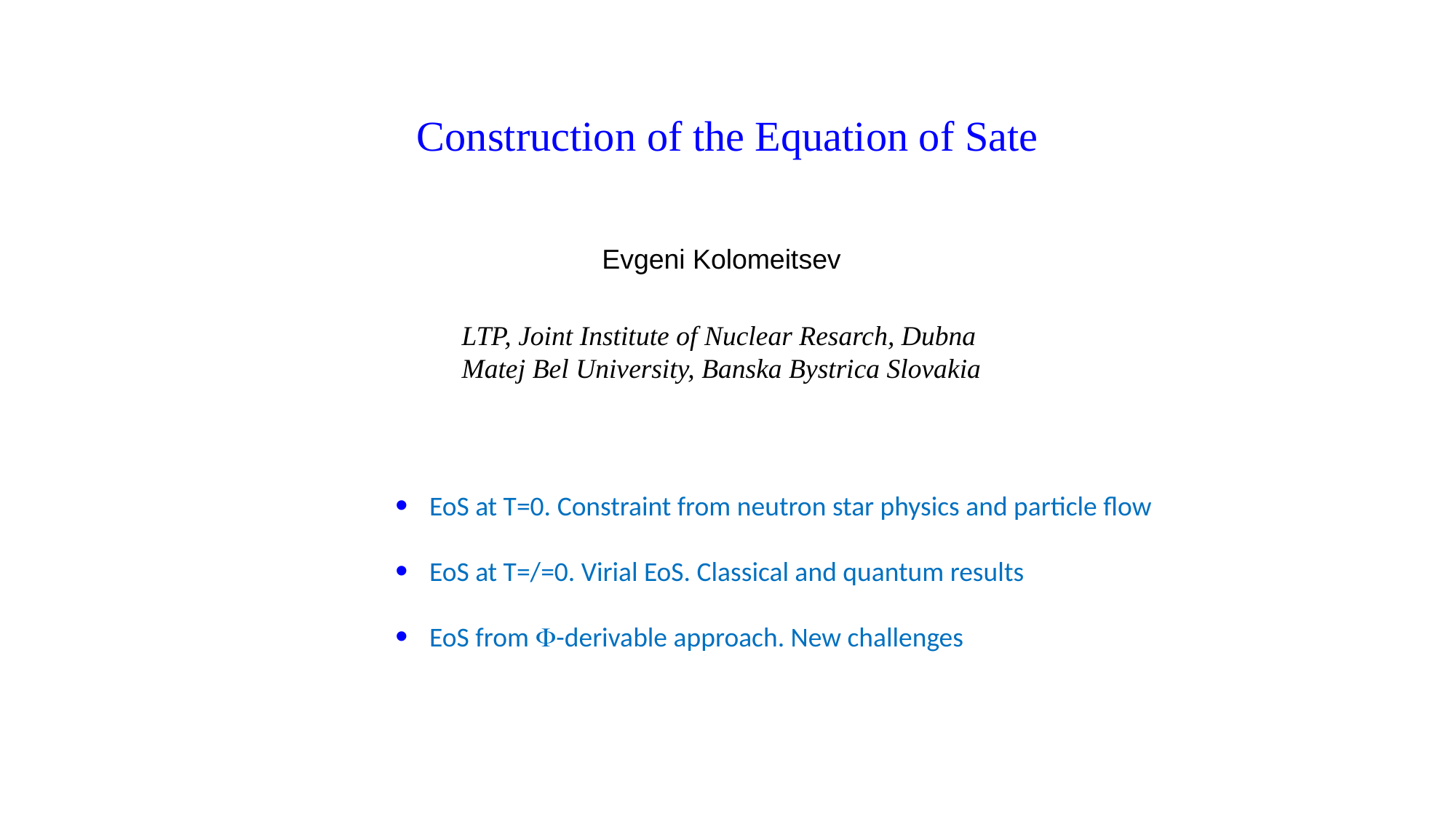

Construction of the Equation of Sate
Evgeni Kolomeitsev
LTP, Joint Institute of Nuclear Resarch, Dubna
Matej Bel University, Banska Bystrica Slovakia
EoS at T=0. Constraint from neutron star physics and particle flow

EoS at T=/=0. Virial EoS. Classical and quantum results

EoS from Φ-derivable approach. New challenges